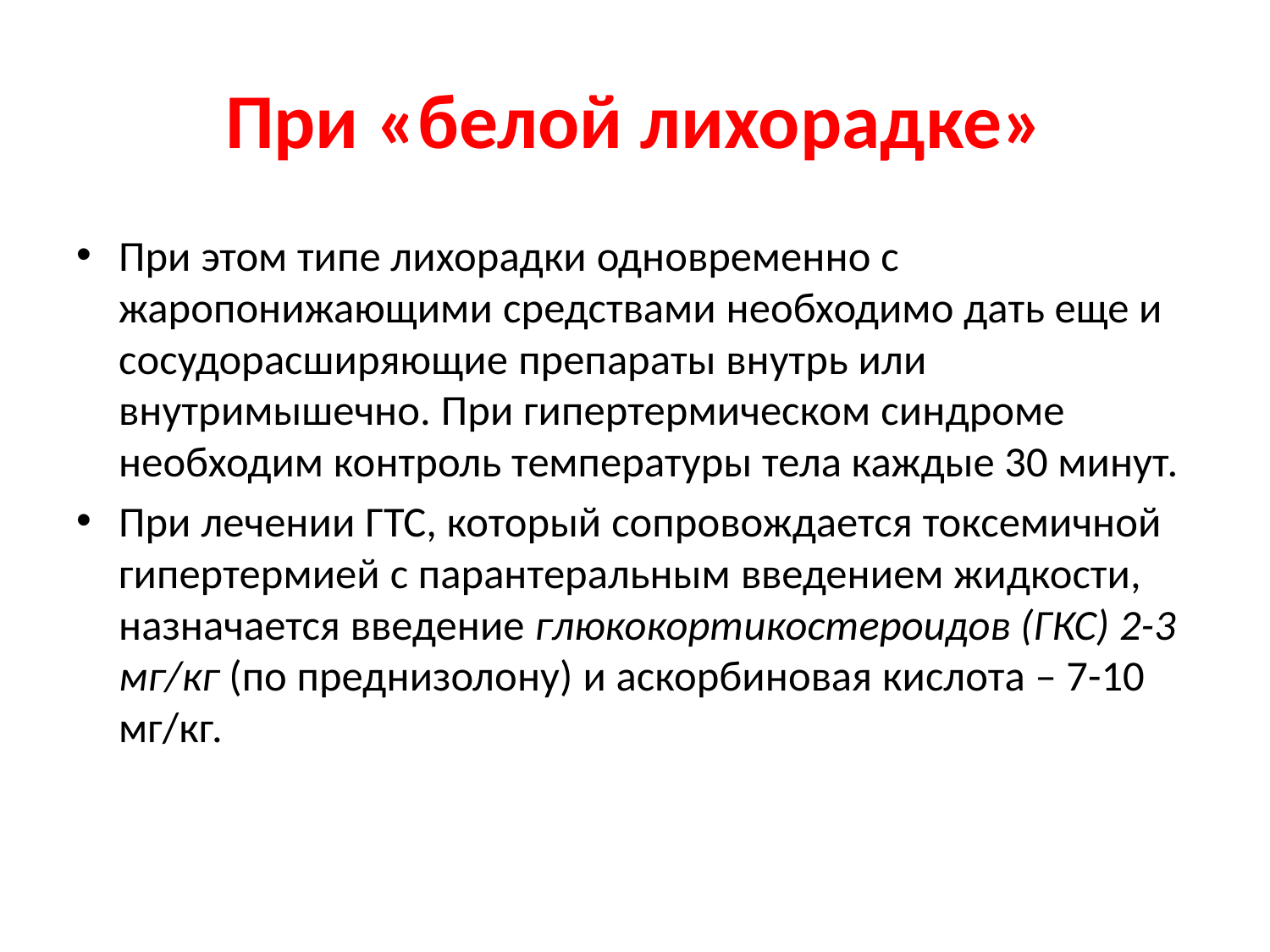

# При «белой лихорадке»
При этом типе лихорадки одновременно с жаропонижающими средствами необходимо дать еще и сосудорасширяющие препараты внутрь или внутримышечно. При гипертермическом синдроме необходим контроль температуры тела каждые 30 минут.
При лечении ГТС, который сопровождается токсемичной гипертермией с парантеральным введением жидкости, назначается введение глюкокортикостероидов (ГКС) 2-3 мг/кг (по преднизолону) и аскорбиновая кислота – 7-10 мг/кг.